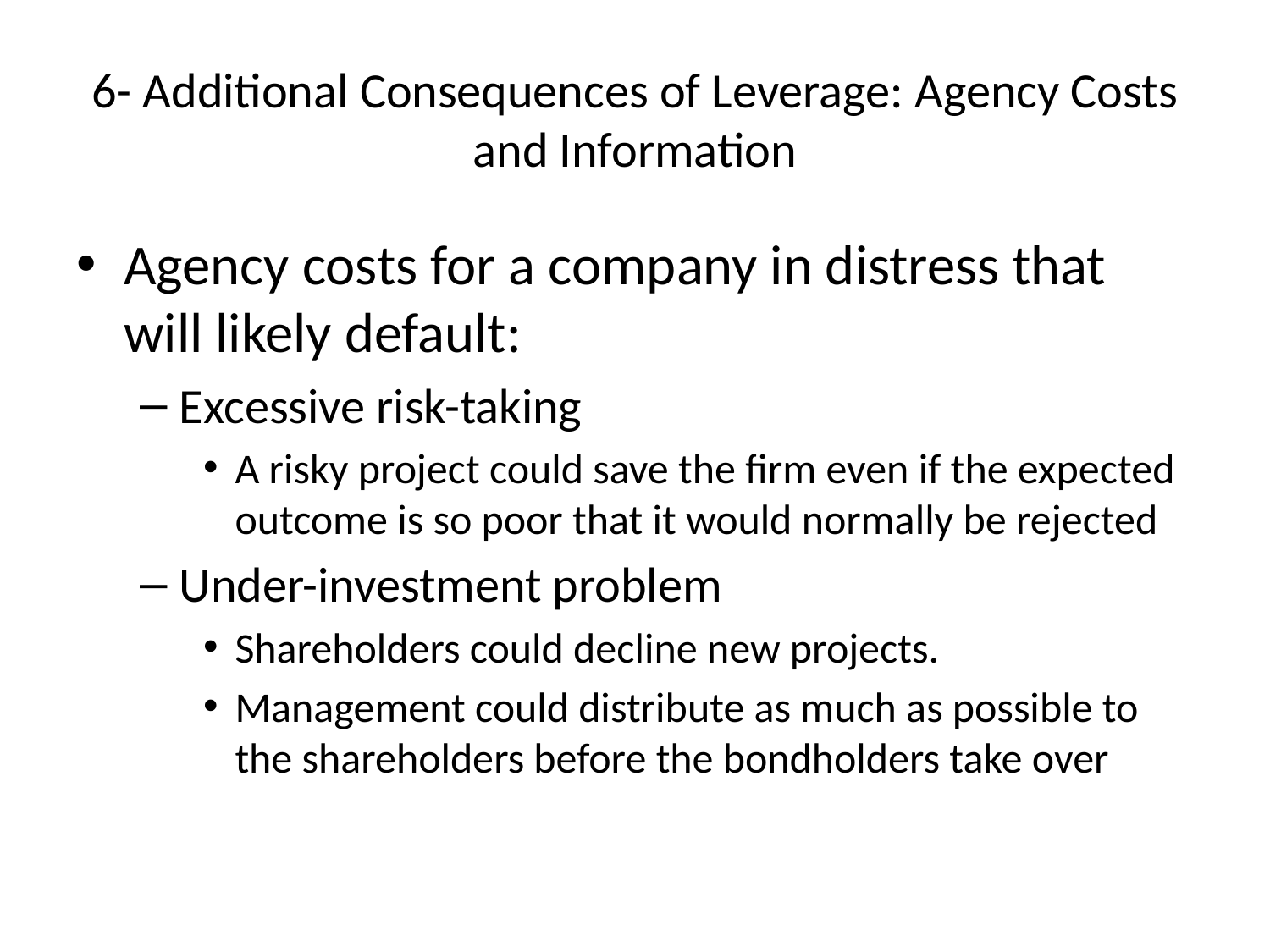

# 6- Additional Consequences of Leverage: Agency Costs and Information
Agency costs for a company in distress that will likely default:
Excessive risk-taking
A risky project could save the firm even if the expected outcome is so poor that it would normally be rejected
Under-investment problem
Shareholders could decline new projects.
Management could distribute as much as possible to the shareholders before the bondholders take over